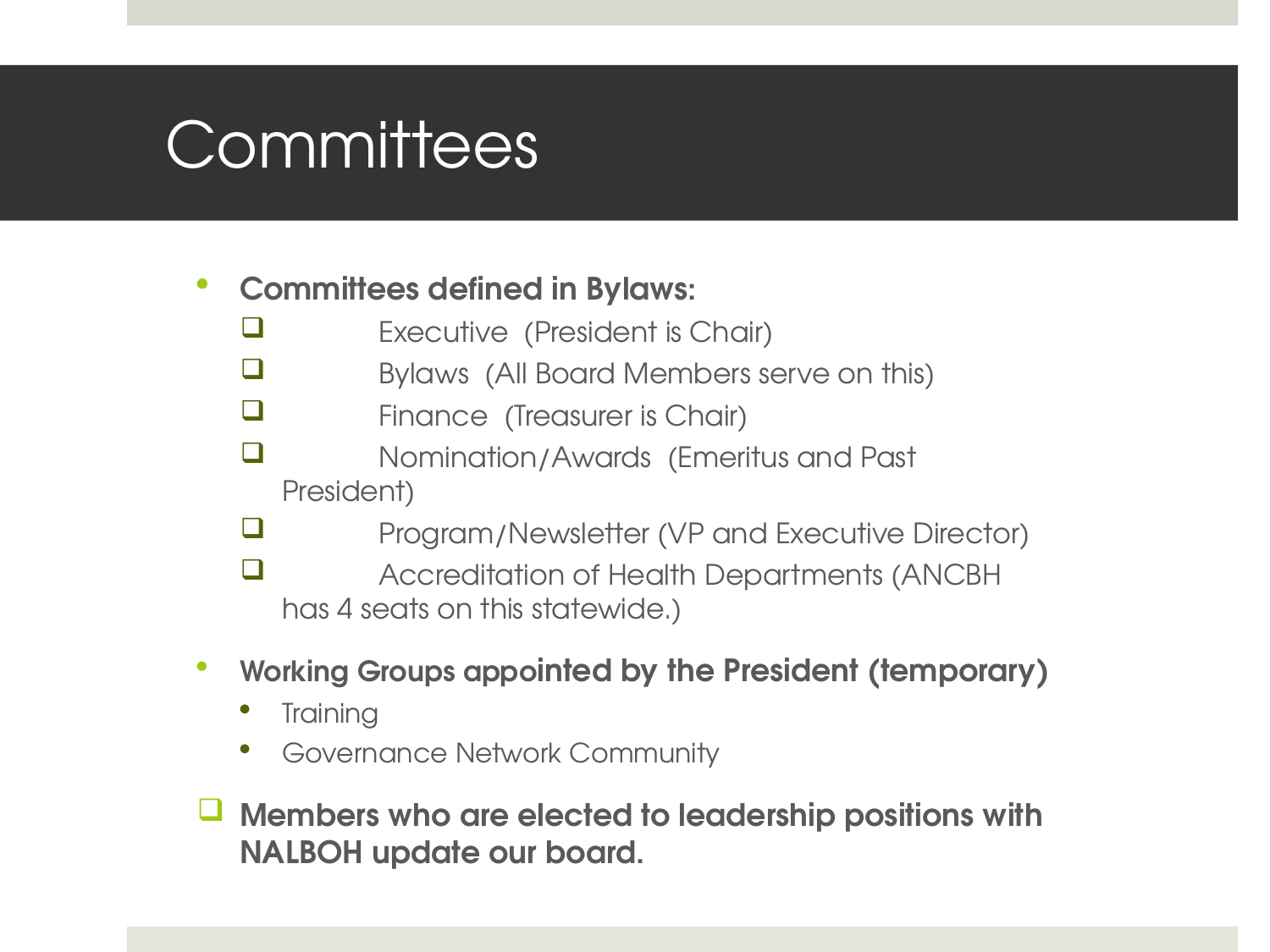

# Committees
Committees defined in Bylaws:
	Executive  (President is Chair)
	Bylaws  (All Board Members serve on this)
	Finance  (Treasurer is Chair)
	Nomination/Awards  (Emeritus and Past 	President)
	Program/Newsletter (VP and Executive Director)
	Accreditation of Health Departments (ANCBH   	has 4 seats on this statewide.)
Working Groups appointed by the President (temporary)
Training
Governance Network Community
Members who are elected to leadership positions with NALBOH update our board.